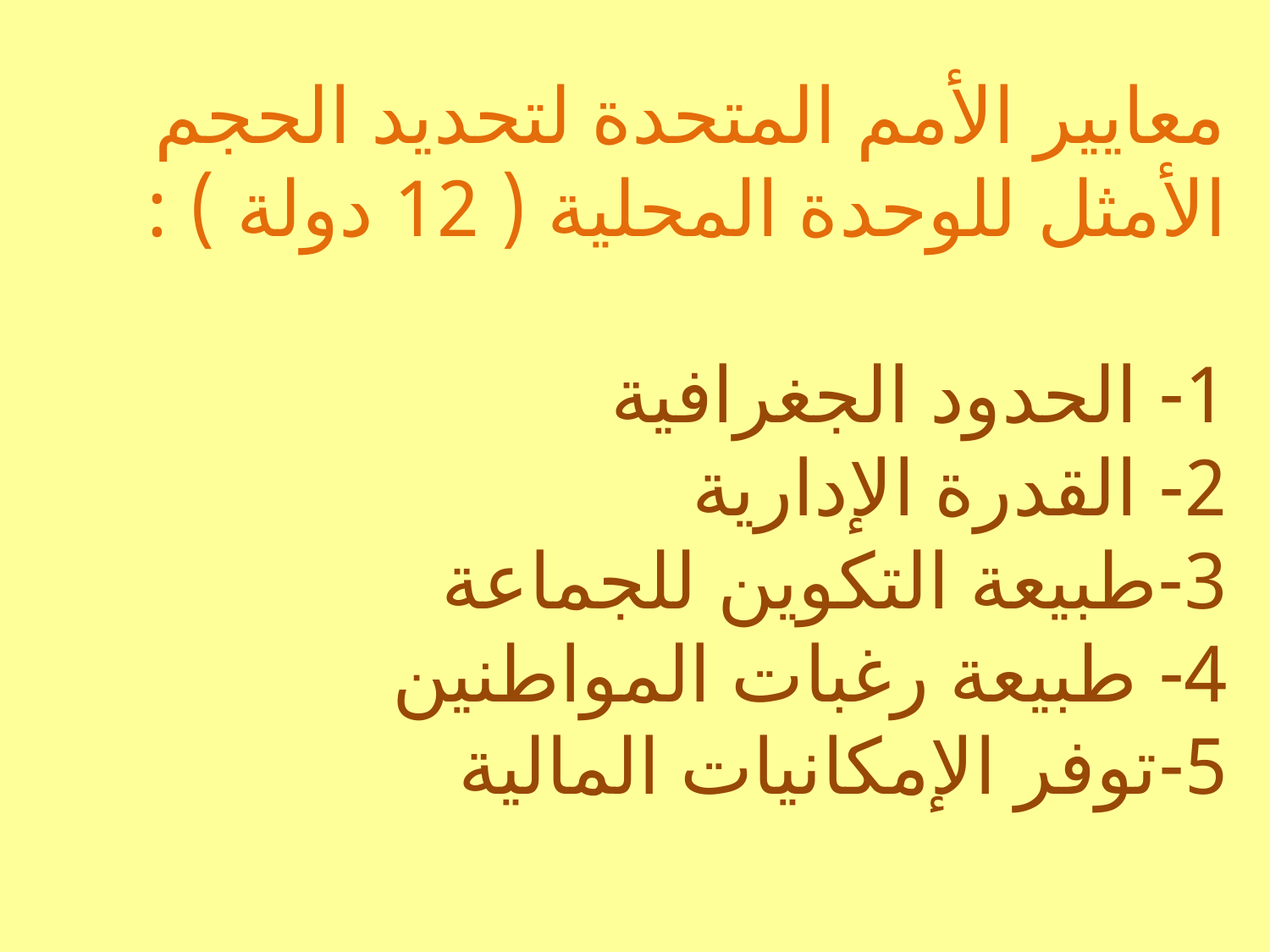

معايير الأمم المتحدة لتحديد الحجم الأمثل للوحدة المحلية ( 12 دولة ) :

1- الحدود الجغرافية
2- القدرة الإدارية
3-طبيعة التكوين للجماعة
4- طبيعة رغبات المواطنين
5-توفر الإمكانيات المالية